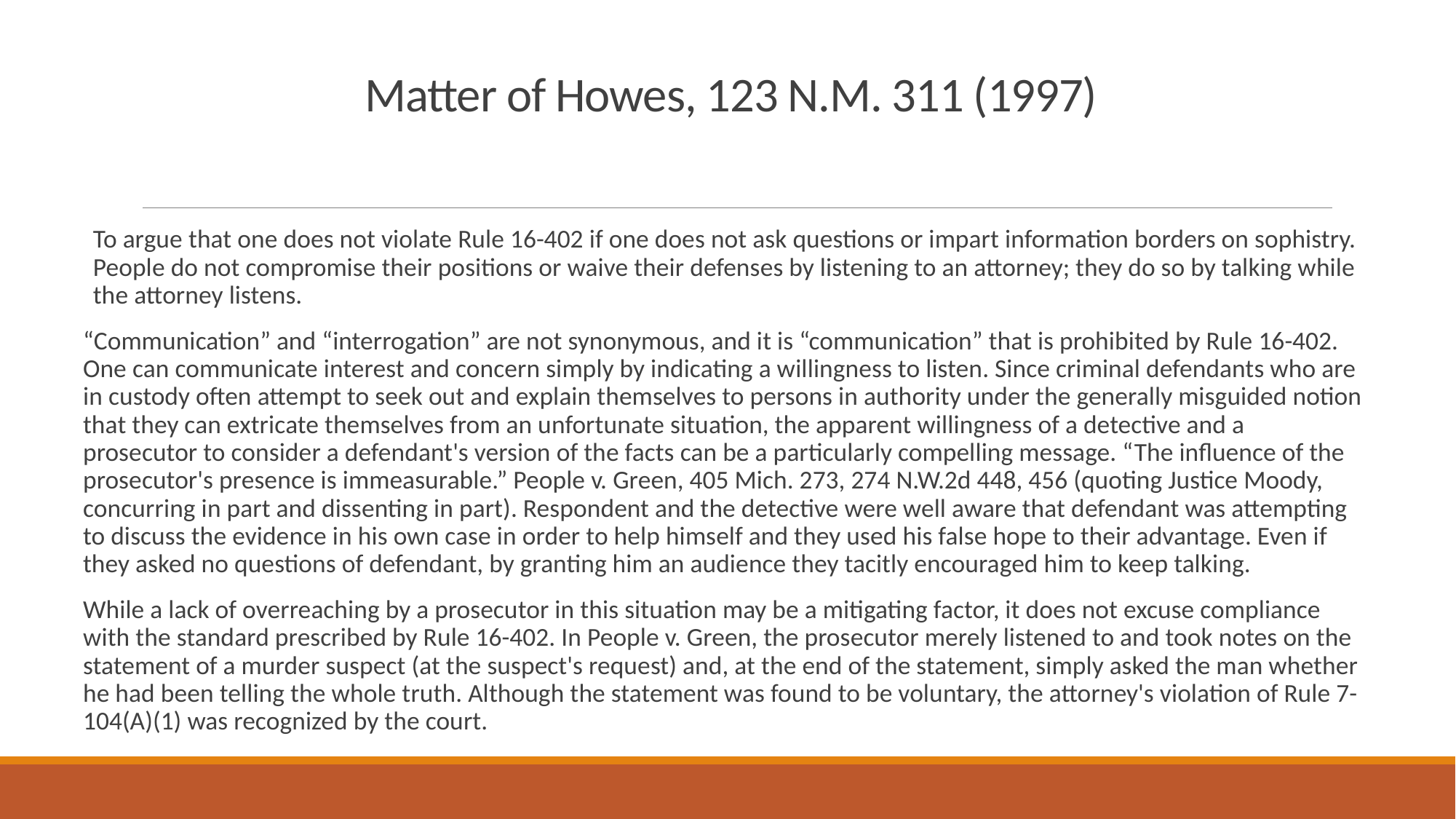

# Matter of Howes, 123 N.M. 311 (1997)
To argue that one does not violate Rule 16-402 if one does not ask questions or impart information borders on sophistry. People do not compromise their positions or waive their defenses by listening to an attorney; they do so by talking while the attorney listens.
“Communication” and “interrogation” are not synonymous, and it is “communication” that is prohibited by Rule 16-402. One can communicate interest and concern simply by indicating a willingness to listen. Since criminal defendants who are in custody often attempt to seek out and explain themselves to persons in authority under the generally misguided notion that they can extricate themselves from an unfortunate situation, the apparent willingness of a detective and a prosecutor to consider a defendant's version of the facts can be a particularly compelling message. “The influence of the prosecutor's presence is immeasurable.” People v. Green, 405 Mich. 273, 274 N.W.2d 448, 456 (quoting Justice Moody, concurring in part and dissenting in part). Respondent and the detective were well aware that defendant was attempting to discuss the evidence in his own case in order to help himself and they used his false hope to their advantage. Even if they asked no questions of defendant, by granting him an audience they tacitly encouraged him to keep talking.
While a lack of overreaching by a prosecutor in this situation may be a mitigating factor, it does not excuse compliance with the standard prescribed by Rule 16-402. In People v. Green, the prosecutor merely listened to and took notes on the statement of a murder suspect (at the suspect's request) and, at the end of the statement, simply asked the man whether he had been telling the whole truth. Although the statement was found to be voluntary, the attorney's violation of Rule 7-104(A)(1) was recognized by the court.